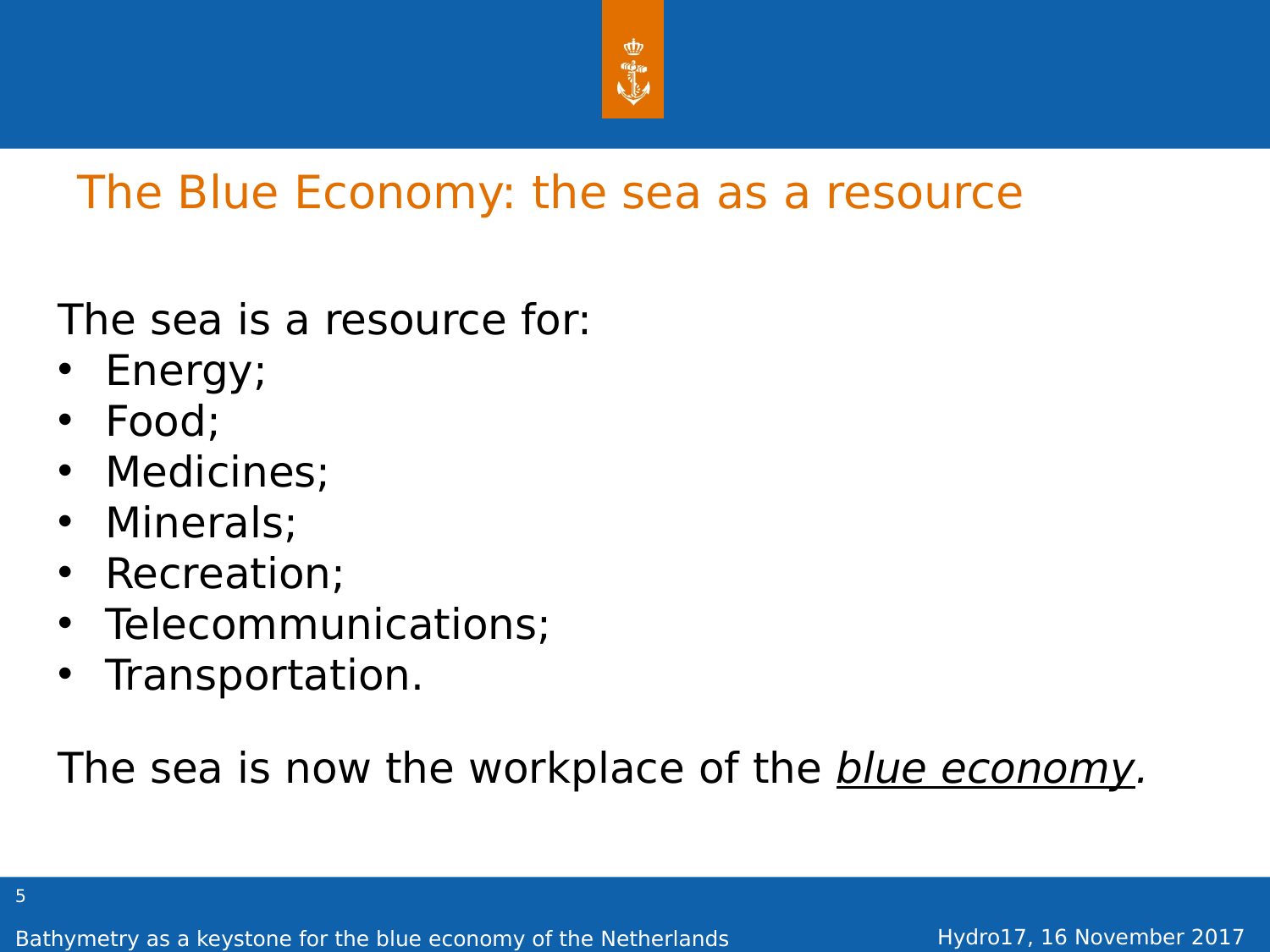

The Blue Economy: the sea as a resource
The sea is a resource for:
Energy;
Food;
Medicines;
Minerals;
Recreation;
Telecommunications;
Transportation.
The sea is now the workplace of the blue economy.